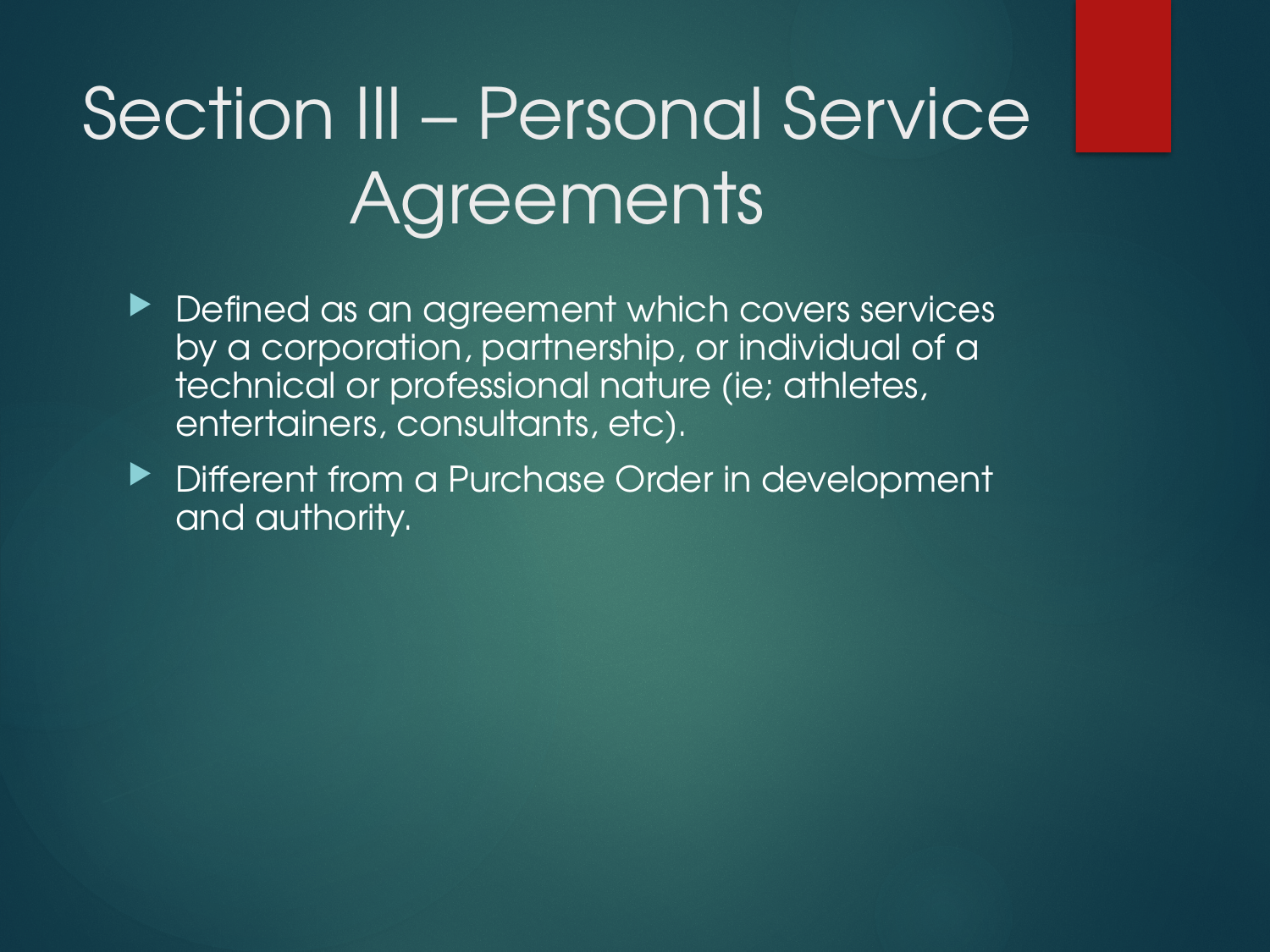

# Section III – Personal Service Agreements
Defined as an agreement which covers services by a corporation, partnership, or individual of a technical or professional nature (ie; athletes, entertainers, consultants, etc).
Different from a Purchase Order in development and authority.